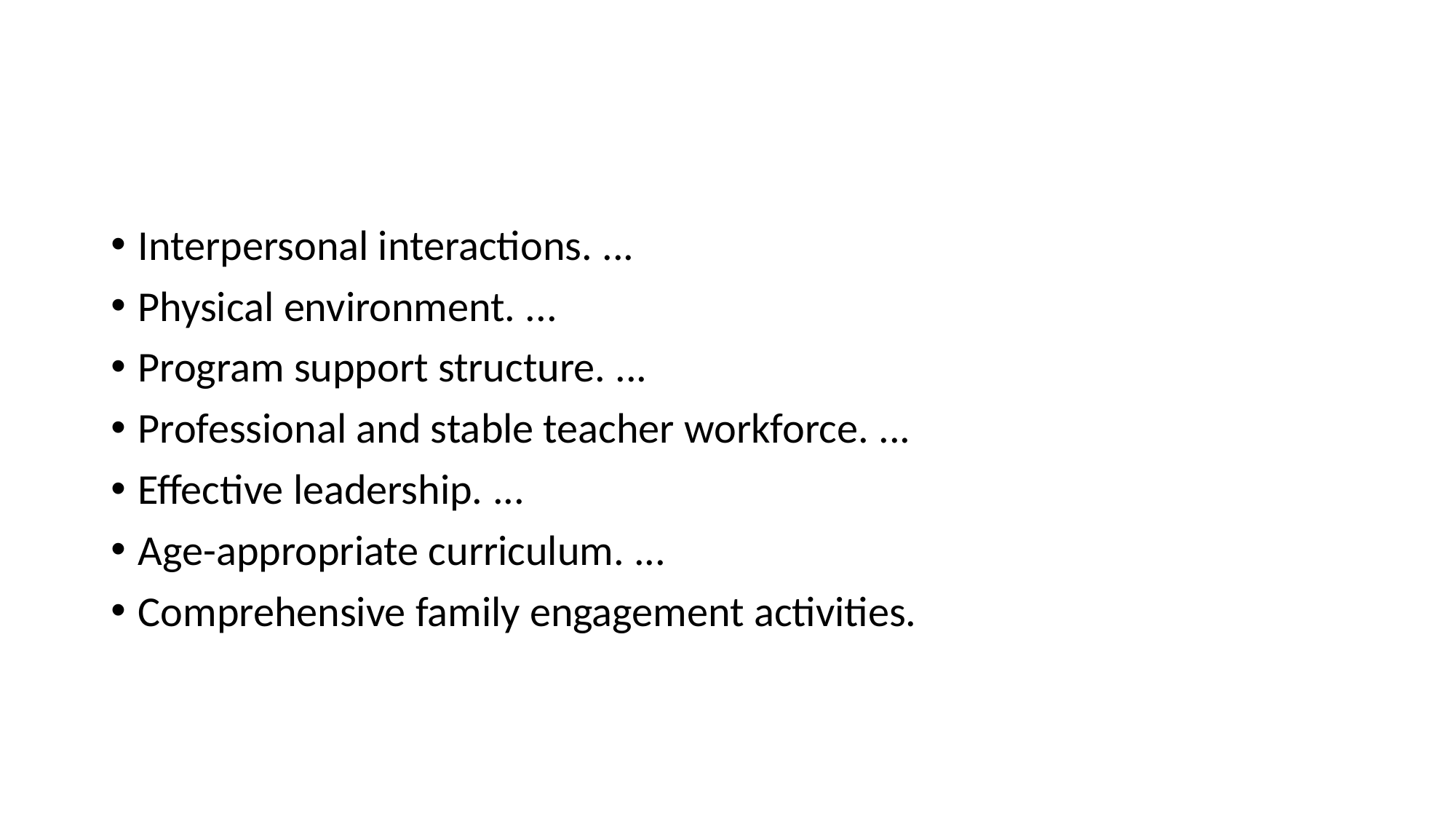

#
Interpersonal interactions. ...
Physical environment. ...
Program support structure. ...
Professional and stable teacher workforce. ...
Effective leadership. ...
Age-appropriate curriculum. ...
Comprehensive family engagement activities.